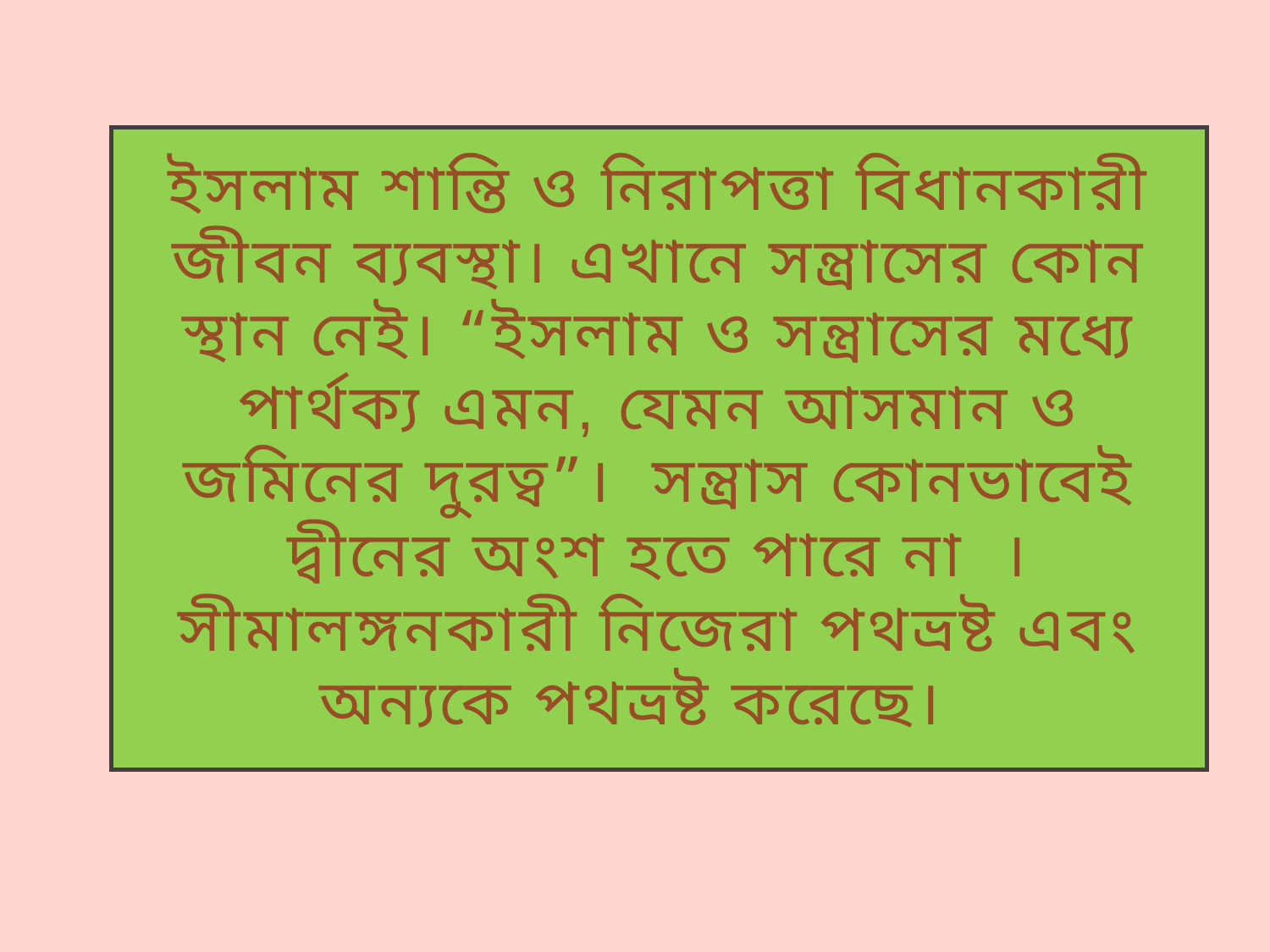

# ইসলাম শান্তি ও নিরাপত্তা বিধানকারী জীবন ব্যবস্থা। এখানে সন্ত্রাসের কোন স্থান নেই। “ইসলাম ও সন্ত্রাসের মধ্যে পার্থক্য এমন, যেমন আসমান ও জমিনের দুরত্ব”।  সন্ত্রাস কোনভাবেই দ্বীনের অংশ হতে পারে না  । সীমালঙ্গনকারী নিজেরা পথভ্রষ্ট এবং অন্যকে পথভ্রষ্ট করেছে।